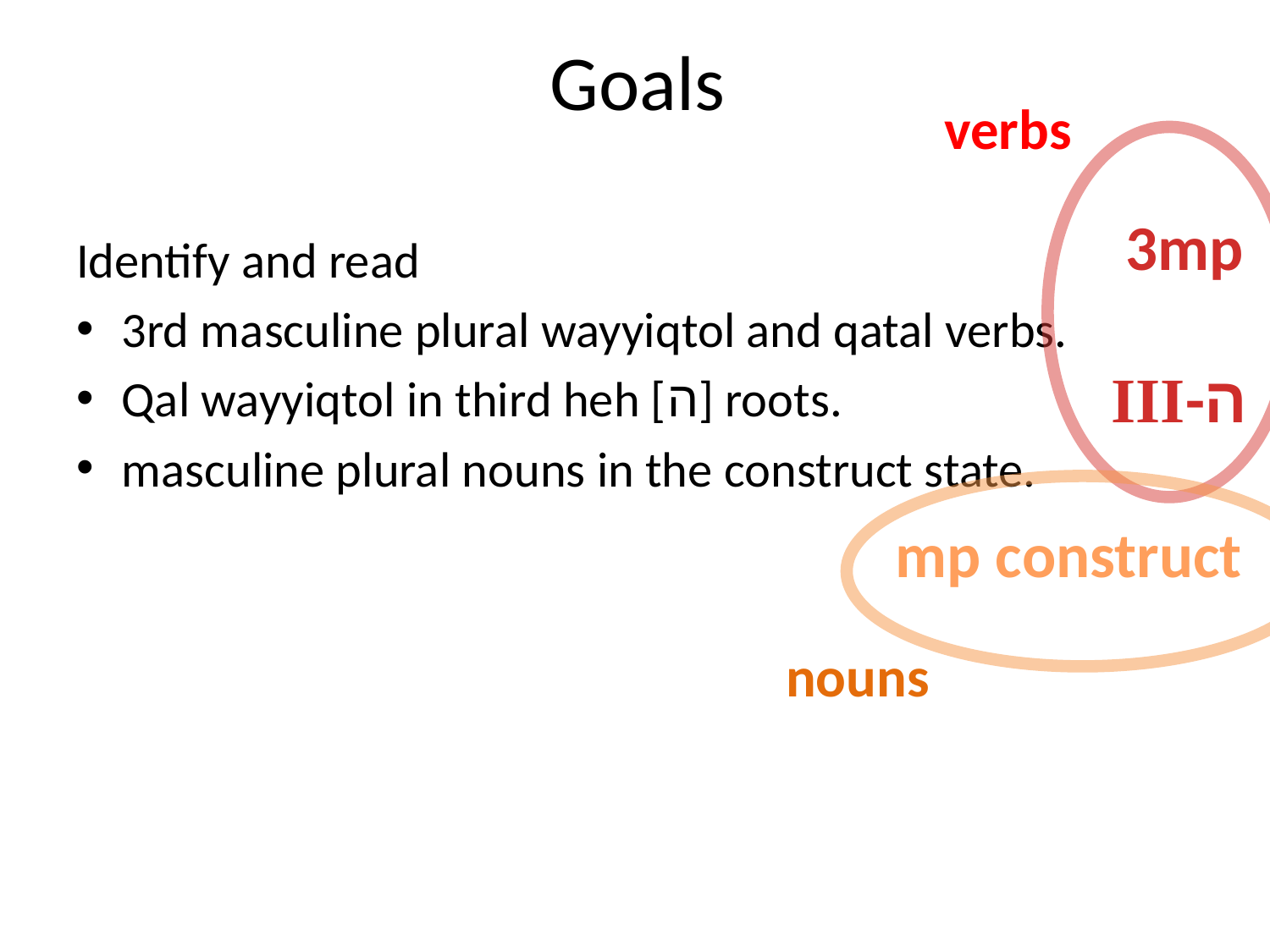

# Goals
verbs

3mp
Identify and read
3rd masculine plural wayyiqtol and qatal verbs.
Qal wayyiqtol in third heh [ה] roots.
masculine plural nouns in the construct state.
III-ה

mp construct
nouns